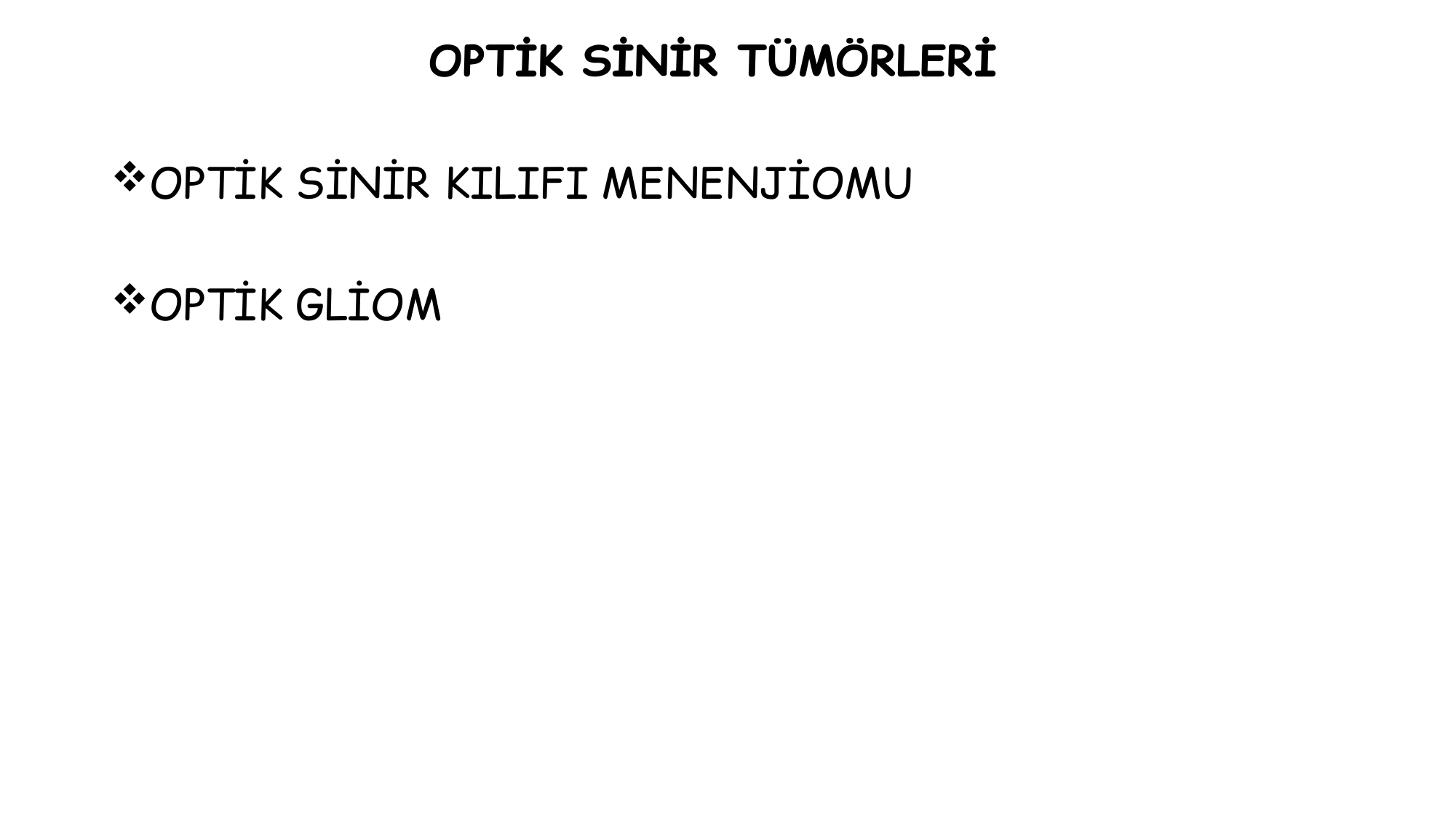

OPTİK SİNİR TÜMÖRLERİ

OPTİK SİNİR KILIFI MENENJİOMU

OPTİK GLİOM